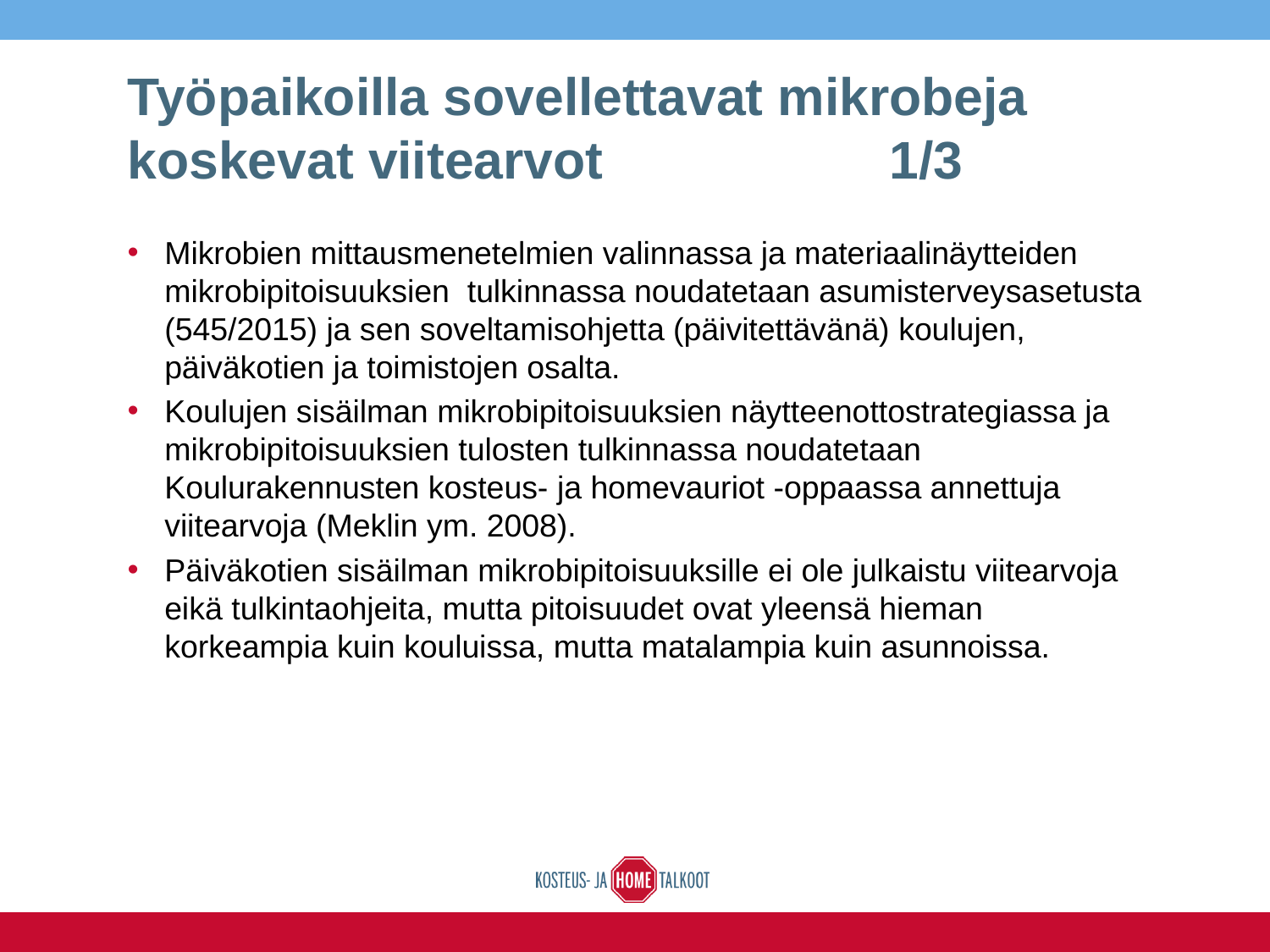

# Työpaikoilla sovellettavat mikrobeja koskevat viitearvot 			1/3
Mikrobien mittausmenetelmien valinnassa ja materiaalinäytteiden mikrobipitoisuuksien  tulkinnassa noudatetaan asumisterveysasetusta (545/2015) ja sen soveltamisohjetta (päivitettävänä) koulujen, päiväkotien ja toimistojen osalta.
Koulujen sisäilman mikrobipitoisuuksien näytteenottostrategiassa ja mikrobipitoisuuksien tulosten tulkinnassa noudatetaan Koulurakennusten kosteus- ja homevauriot -oppaassa annettuja viitearvoja (Meklin ym. 2008).
Päiväkotien sisäilman mikrobipitoisuuksille ei ole julkaistu viitearvoja eikä tulkintaohjeita, mutta pitoisuudet ovat yleensä hieman korkeampia kuin kouluissa, mutta matalampia kuin asunnoissa.